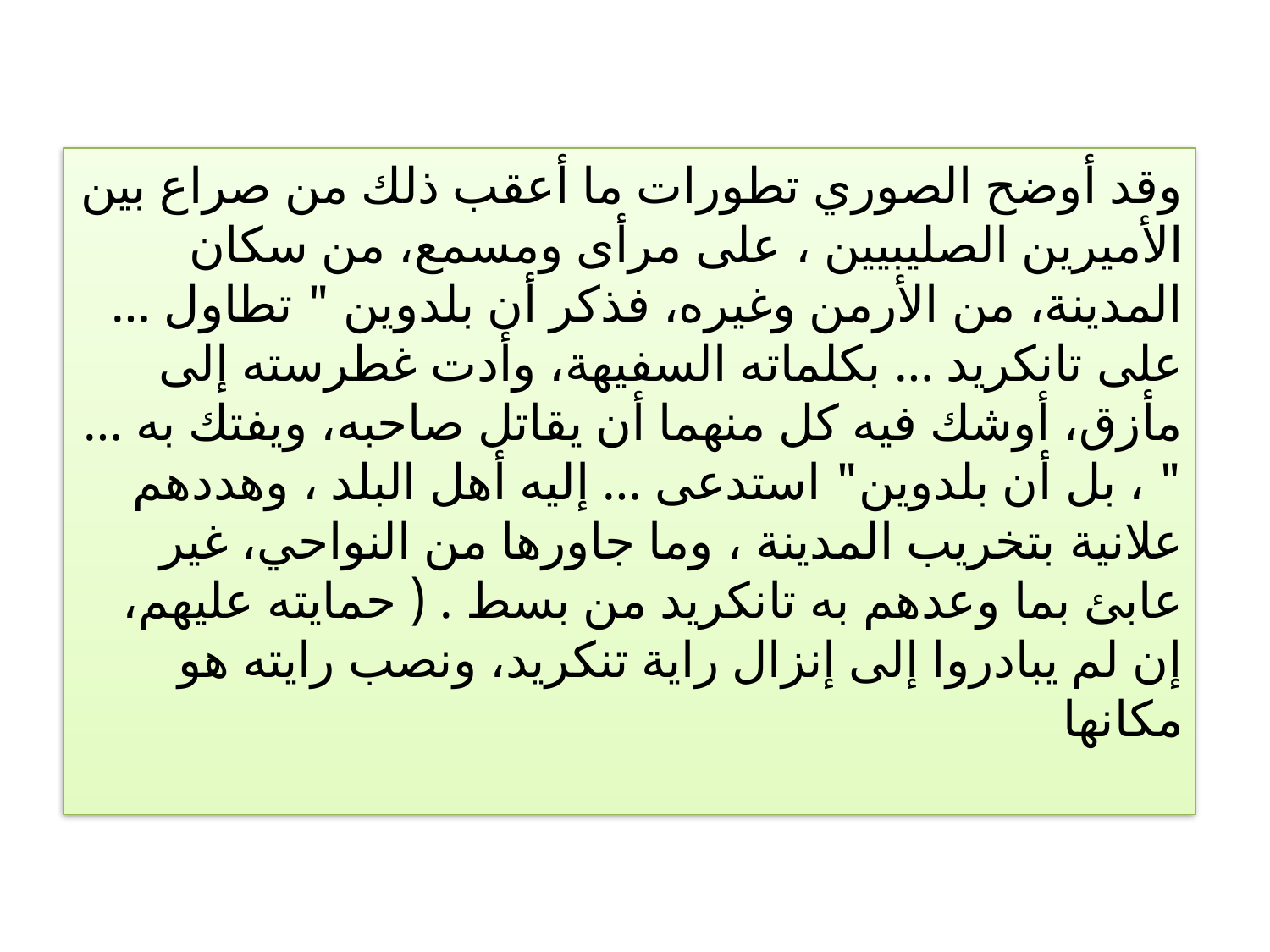

وقد أوضح الصوري تطورات ما أعقب ذلك من صراع بين الأميرين الصليبيين ، على مرأى ومسمع، من سكان المدينة، من الأرمن وغيره، فذكر أن بلدوين " تطاول … على تانكريد … بكلماته السفيهة، وأدت غطرسته إلى مأزق، أوشك فيه كل منهما أن يقاتل صاحبه، ويفتك به … " ، بل أن بلدوين" استدعى … إليه أهل البلد ، وهددهم علانية بتخريب المدينة ، وما جاورها من النواحي، غير عابئ بما وعدهم به تانكريد من بسط . ( حمايته عليهم، إن لم يبادروا إلى إنزال راية تنكريد، ونصب رايته هو مكانها